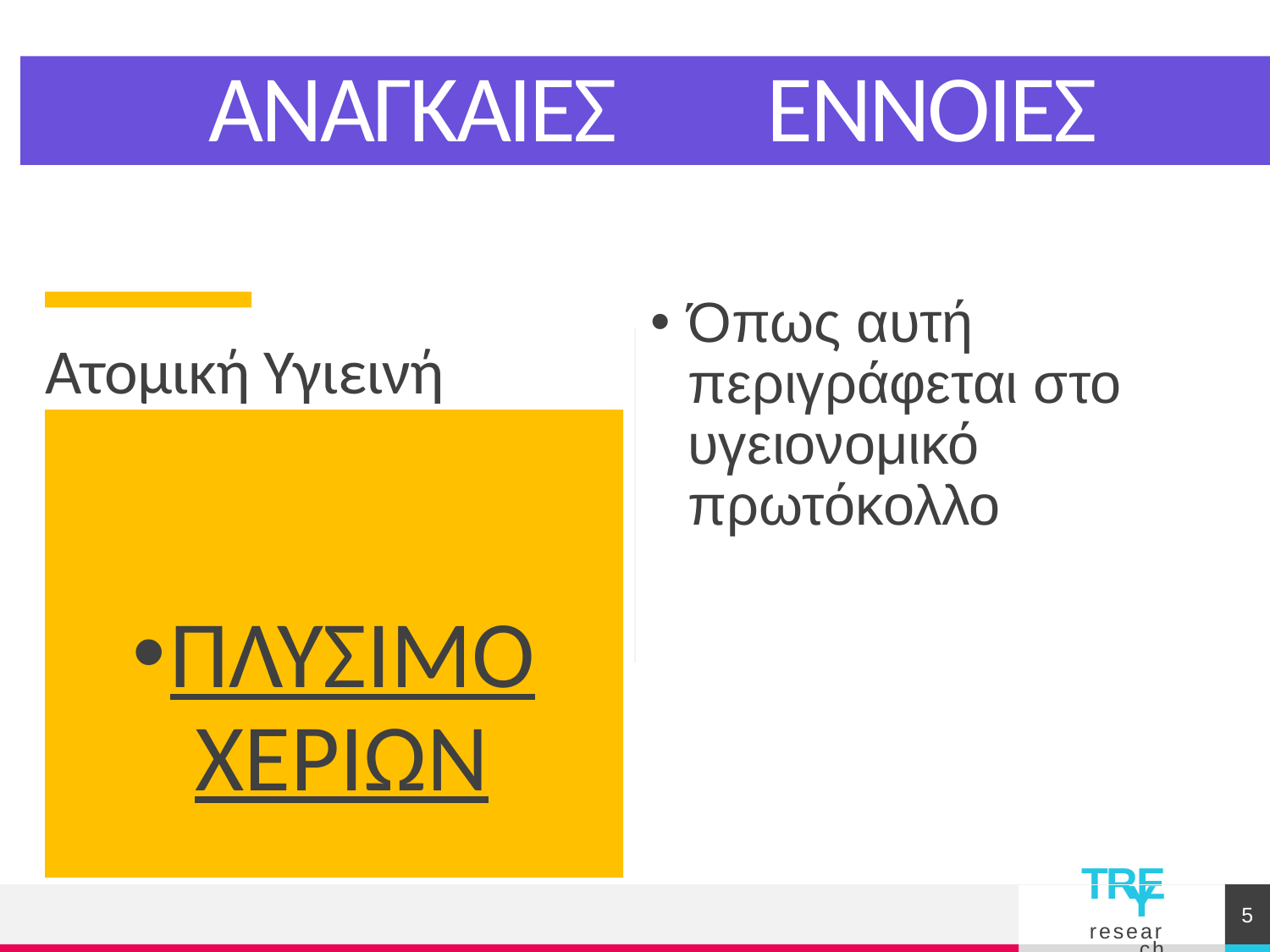

# ΑΝΑΓΚΑΙΕΣ        ΕΝΝΟΙΕΣ

Όπως αυτή περιγράφεται στο υγειονομικό πρωτόκολλο

Ατομική Υγιεινή

ΠΛΥΣΙΜΟ ΧΕΡΙΩΝ

5